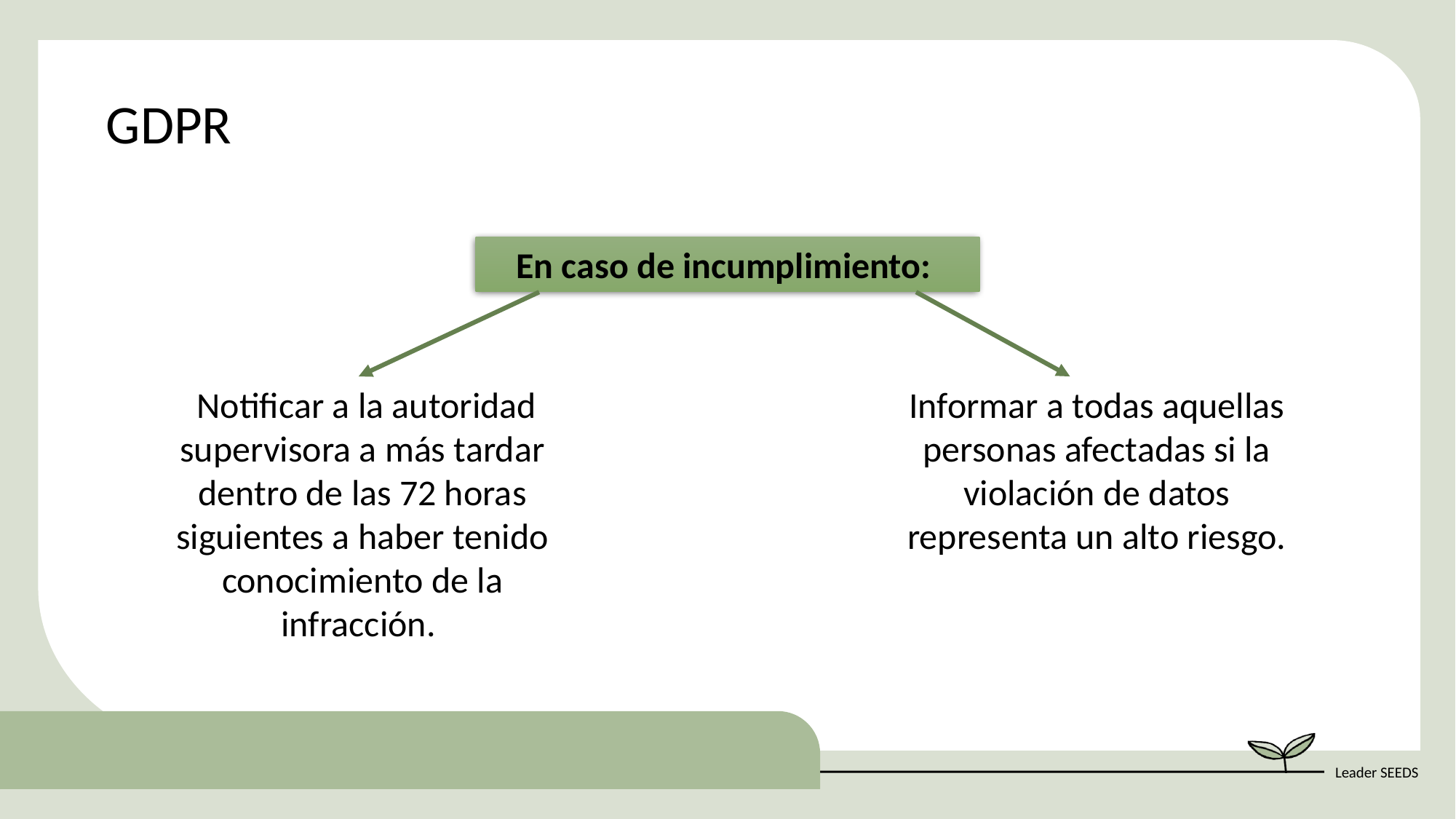

GDPR
En caso de incumplimiento:
 Notificar a la autoridad supervisora a más tardar dentro de las 72 horas siguientes a haber tenido conocimiento de la infracción.
Informar a todas aquellas personas afectadas si la violación de datos representa un alto riesgo.